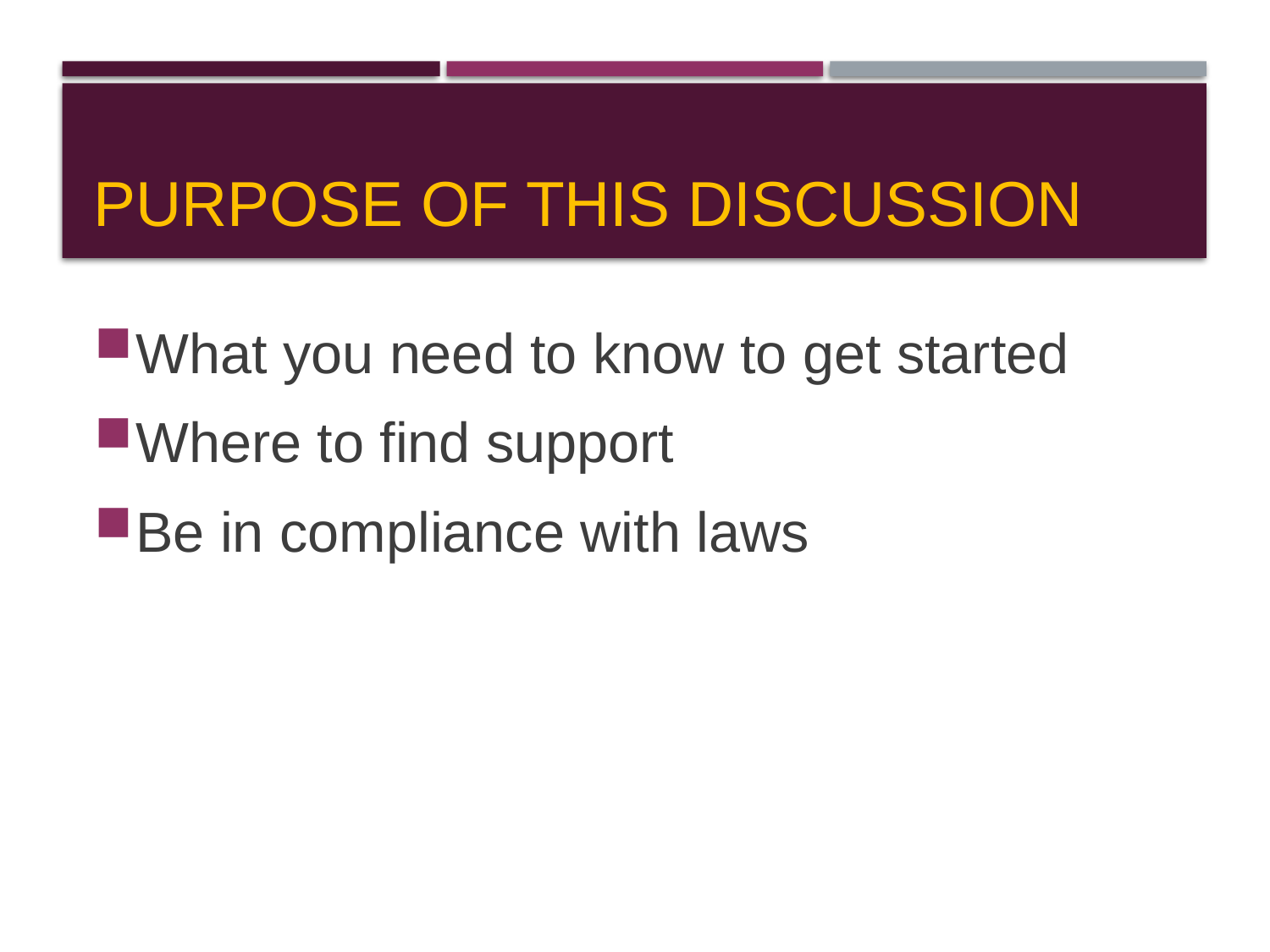

# Purpose of this Discussion
What you need to know to get started
Where to find support
Be in compliance with laws